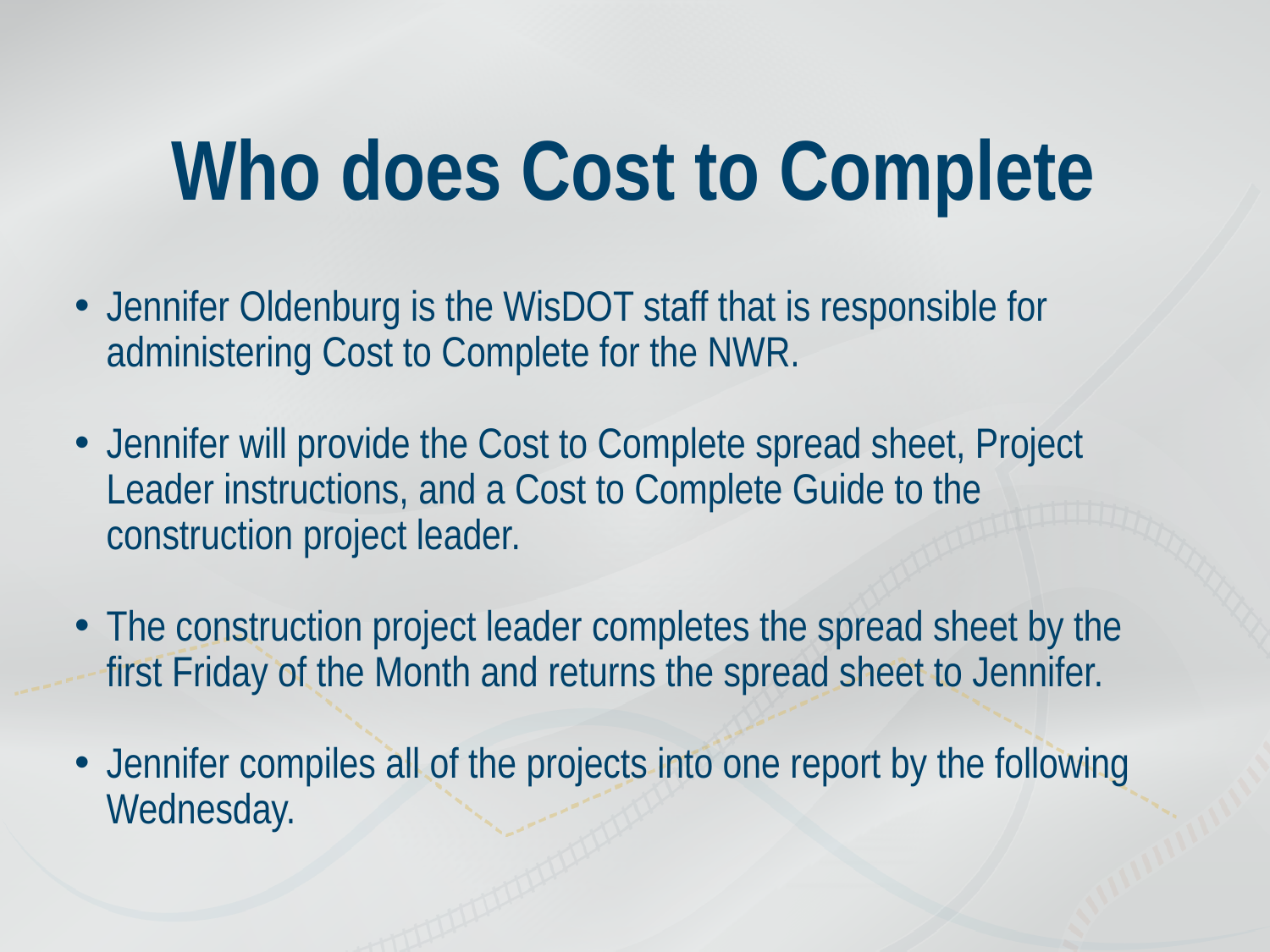

# Who does Cost to Complete
Jennifer Oldenburg is the WisDOT staff that is responsible for administering Cost to Complete for the NWR.

Jennifer will provide the Cost to Complete spread sheet, Project Leader instructions, and a Cost to Complete Guide to the construction project leader.

The construction project leader completes the spread sheet by the first Friday of the Month and returns the spread sheet to Jennifer.

Jennifer compiles all of the projects into one report by the following Wednesday.